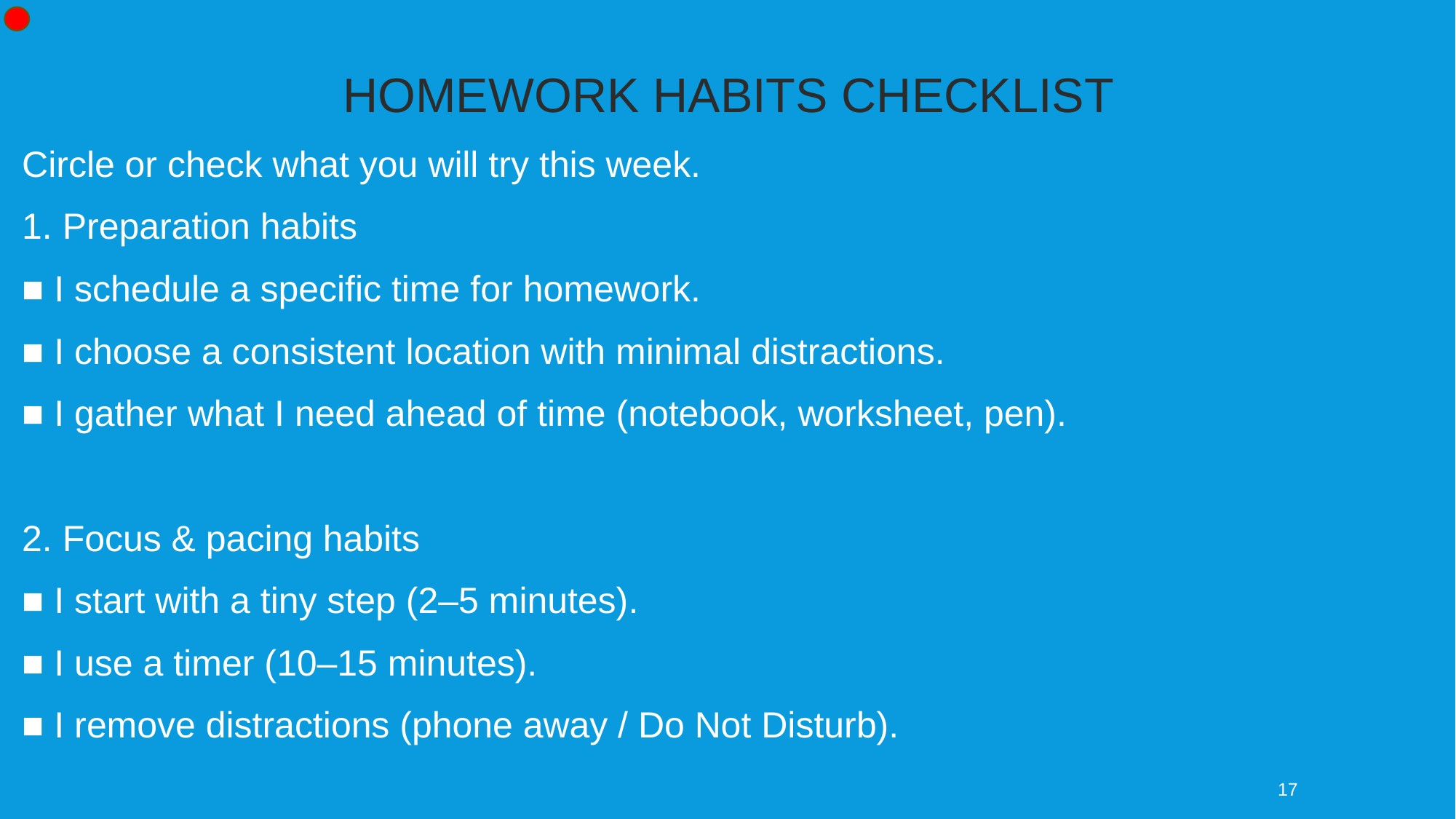

HOMEWORK HABITS CHECKLIST
Circle or check what you will try this week.
1. Preparation habits
■ I schedule a specific time for homework.
■ I choose a consistent location with minimal distractions.
■ I gather what I need ahead of time (notebook, worksheet, pen).

2. Focus & pacing habits
■ I start with a tiny step (2–5 minutes).
■ I use a timer (10–15 minutes).
■ I remove distractions (phone away / Do Not Disturb).

17